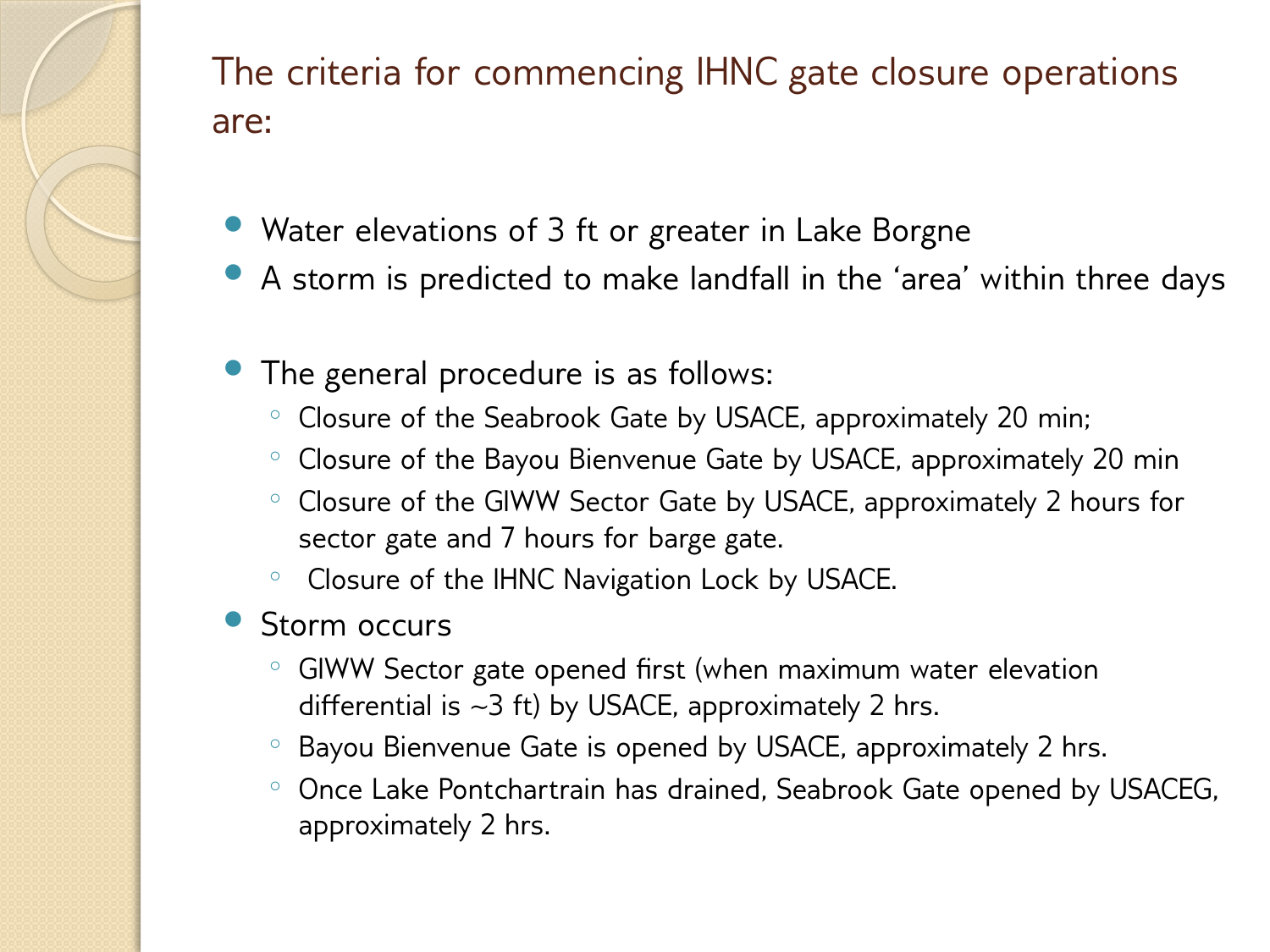

# The criteria for commencing IHNC gate closure operations are:
Water elevations of 3 ft or greater in Lake Borgne
A storm is predicted to make landfall in the ‘area’ within three days

The general procedure is as follows:
Closure of the Seabrook Gate by USACE, approximately 20 min;
Closure of the Bayou Bienvenue Gate by USACE, approximately 20 min
Closure of the GIWW Sector Gate by USACE, approximately 2 hours for sector gate and 7 hours for barge gate.
 Closure of the IHNC Navigation Lock by USACE.
Storm occurs
GIWW Sector gate opened first (when maximum water elevation differential is ~3 ft) by USACE, approximately 2 hrs.
Bayou Bienvenue Gate is opened by USACE, approximately 2 hrs.
Once Lake Pontchartrain has drained, Seabrook Gate opened by USACEG, approximately 2 hrs.